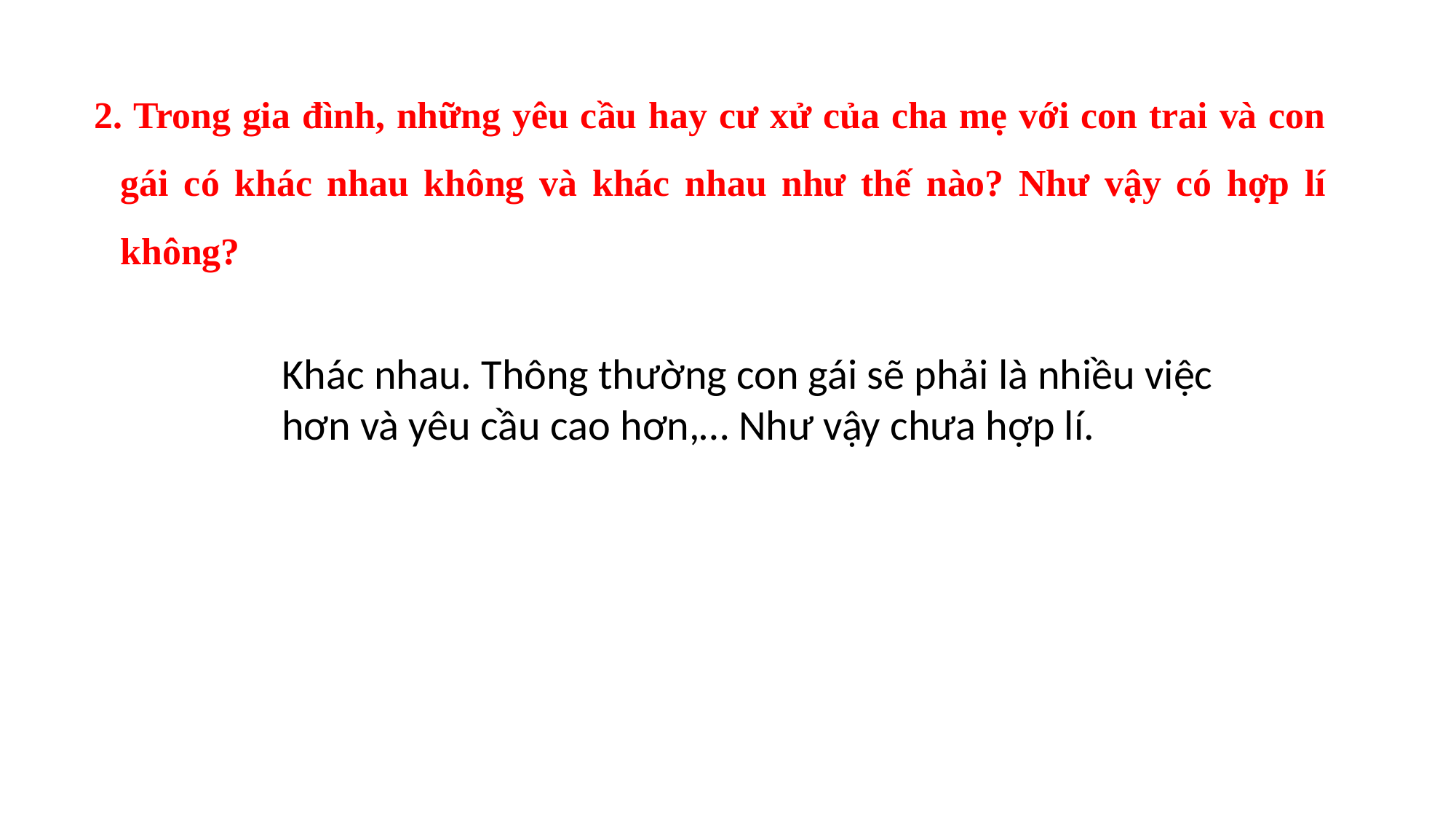

2. Trong gia đình, những yêu cầu hay cư xử của cha mẹ với con trai và con gái có khác nhau không và khác nhau như thế nào? Như vậy có hợp lí không?
Khác nhau. Thông thường con gái sẽ phải là nhiều việc hơn và yêu cầu cao hơn,… Như vậy chưa hợp lí.